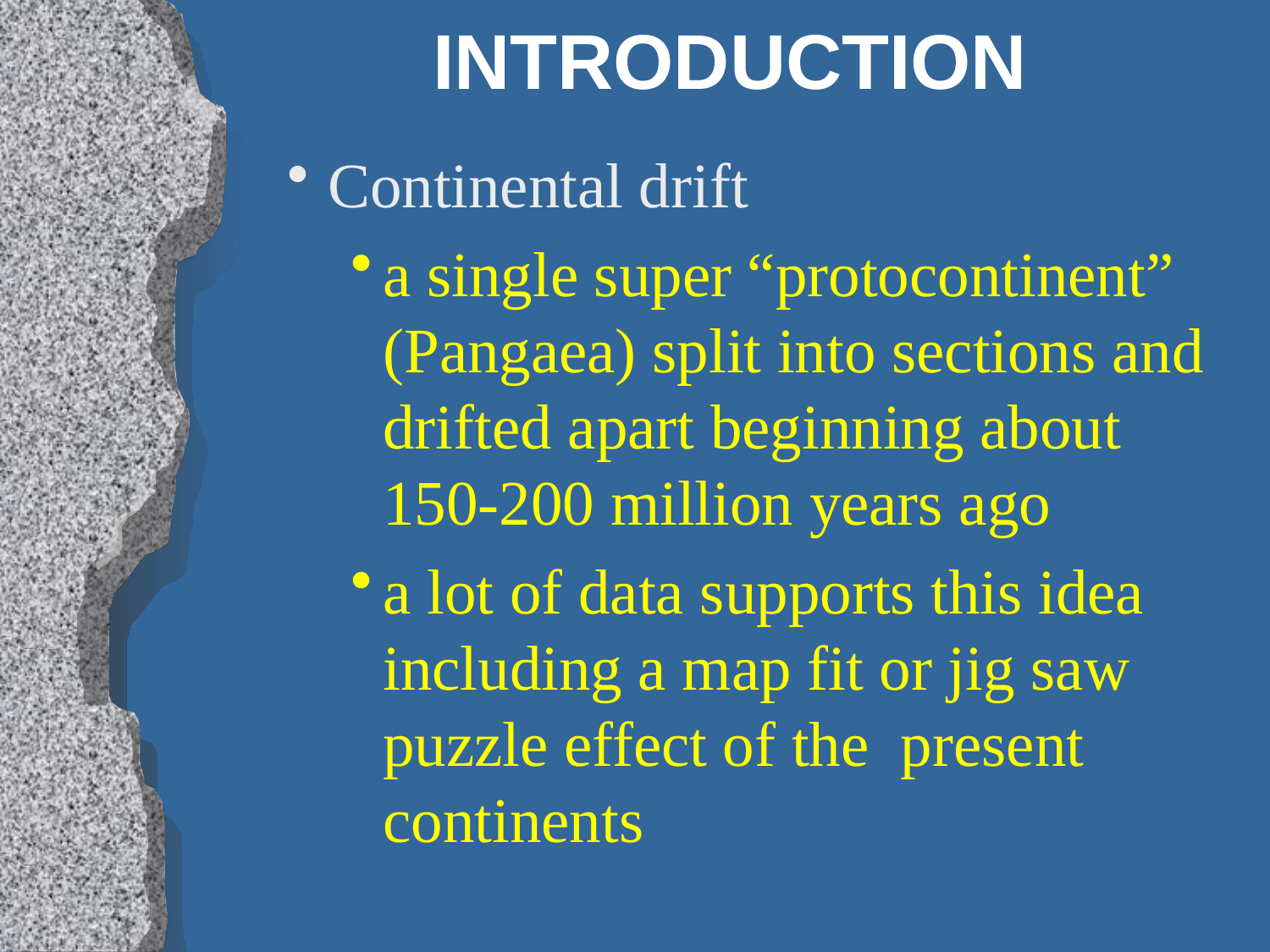

# INTRODUCTION
Continental drift
a single super “protocontinent”  (Pangaea) split into sections and drifted apart beginning about 150-200 million years ago
a lot of data supports this idea including a map fit or jig saw puzzle effect of the  present continents